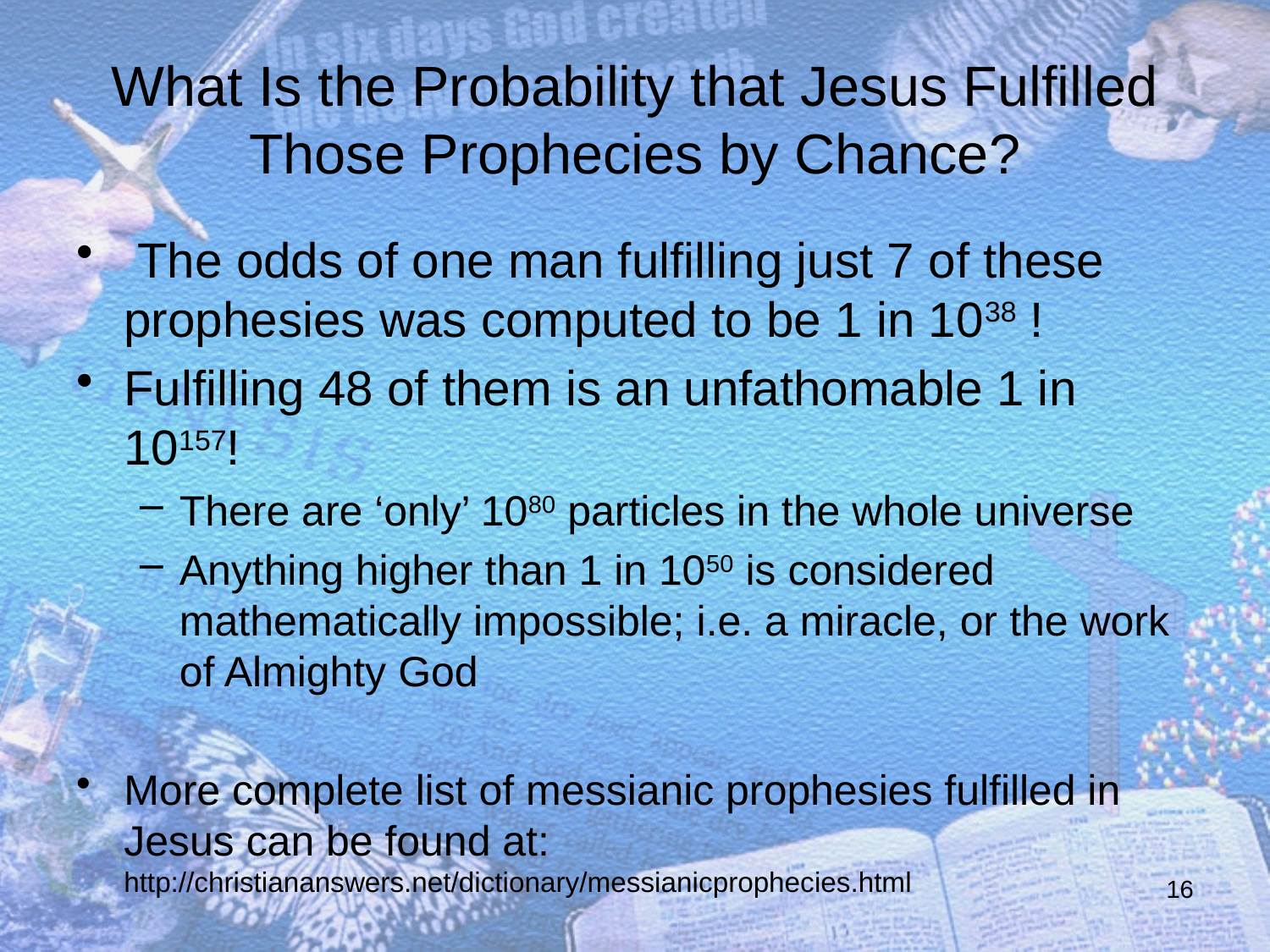

# What Is the Probability that Jesus Fulfilled Those Prophecies by Chance?
 The odds of one man fulfilling just 7 of these prophesies was computed to be 1 in 1038 !
Fulfilling 48 of them is an unfathomable 1 in 10157!
There are ‘only’ 1080 particles in the whole universe
Anything higher than 1 in 1050 is considered mathematically impossible; i.e. a miracle, or the work of Almighty God

More complete list of messianic prophesies fulfilled in Jesus can be found at: http://christiananswers.net/dictionary/messianicprophecies.html
16